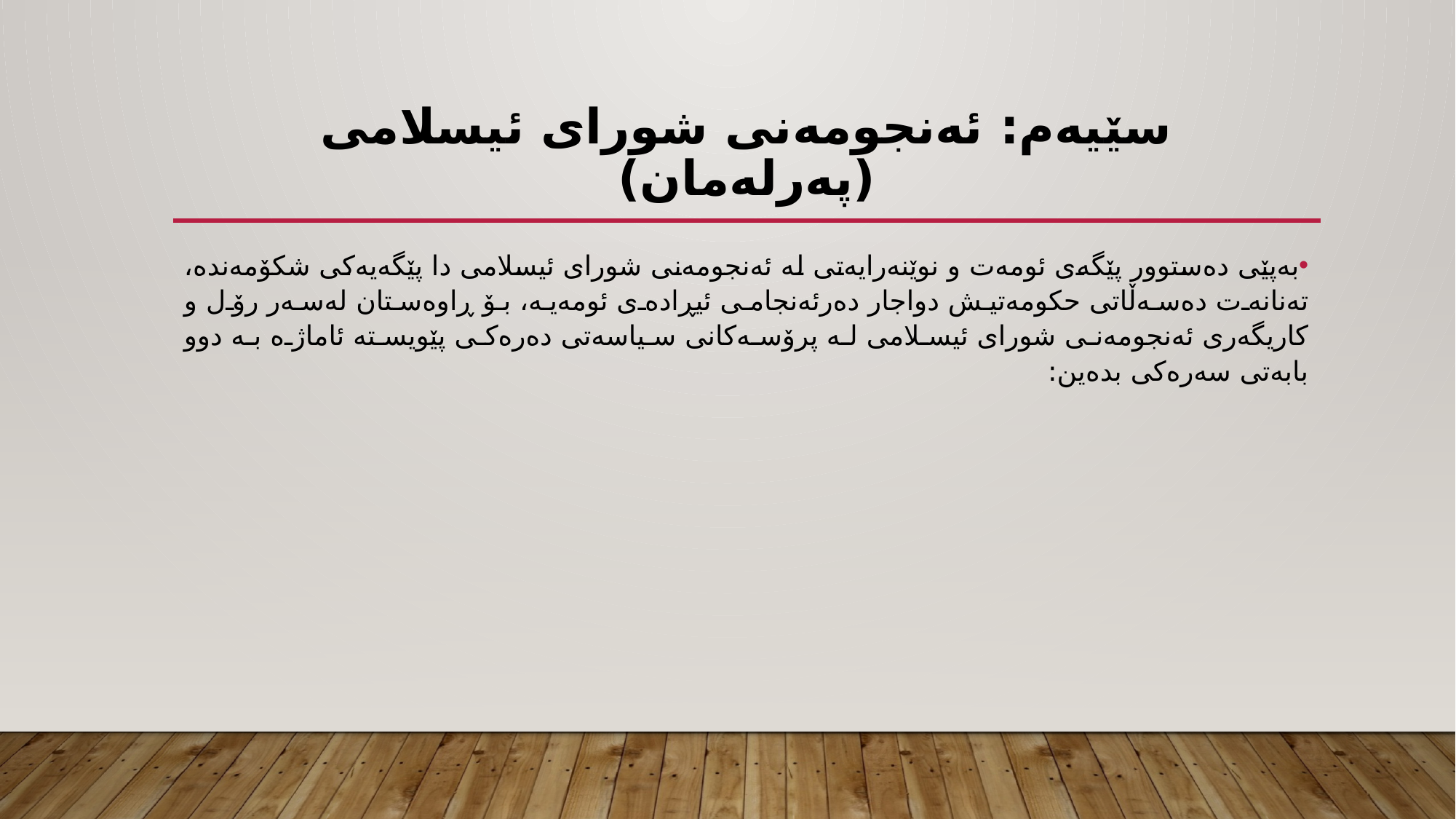

# سێیەم: ئەنجومەنی شورای ئیسلامی (پەرلەمان)
بەپێی دەستوور پێگەی ئومەت و نوێنەرایەتی لە ئەنجومەنی شورای ئیسلامی دا پێگەیەکی شکۆمەندە، تەنانەت دەسەڵاتی حکومەتیش دواجار دەرئەنجامی ئیڕادەی ئومەیە، بۆ ڕاوەستان لەسەر رۆل و کاریگەری ئەنجومەنی شورای ئیسلامی لە پرۆسەکانی سیاسەتی دەرەکی پێویستە ئاماژە بە دوو بابەتی سەرەکی بدەین: